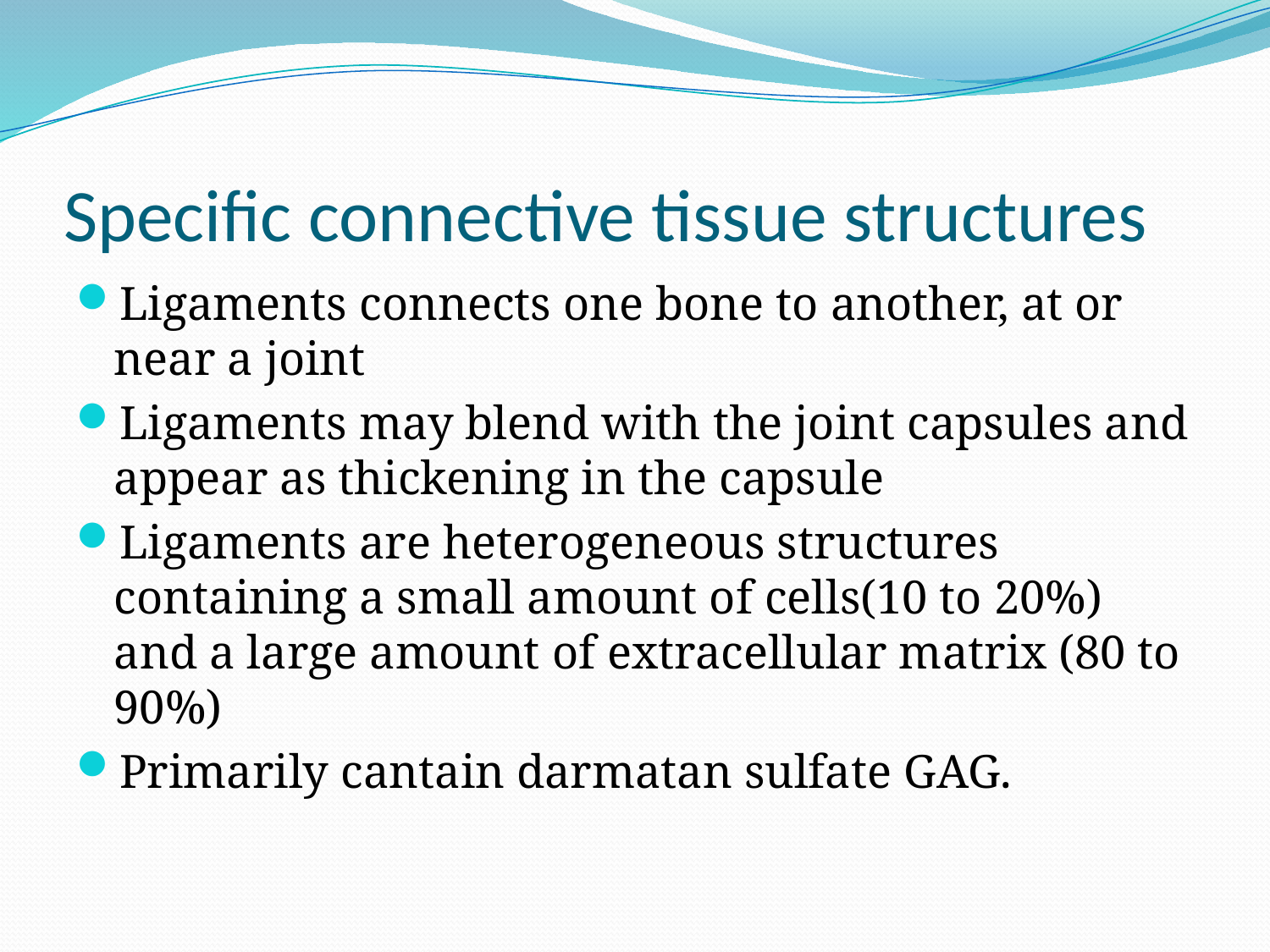

# Specific connective tissue structures
Ligaments connects one bone to another, at or near a joint
Ligaments may blend with the joint capsules and appear as thickening in the capsule
Ligaments are heterogeneous structures containing a small amount of cells(10 to 20%) and a large amount of extracellular matrix (80 to 90%)
Primarily cantain darmatan sulfate GAG.